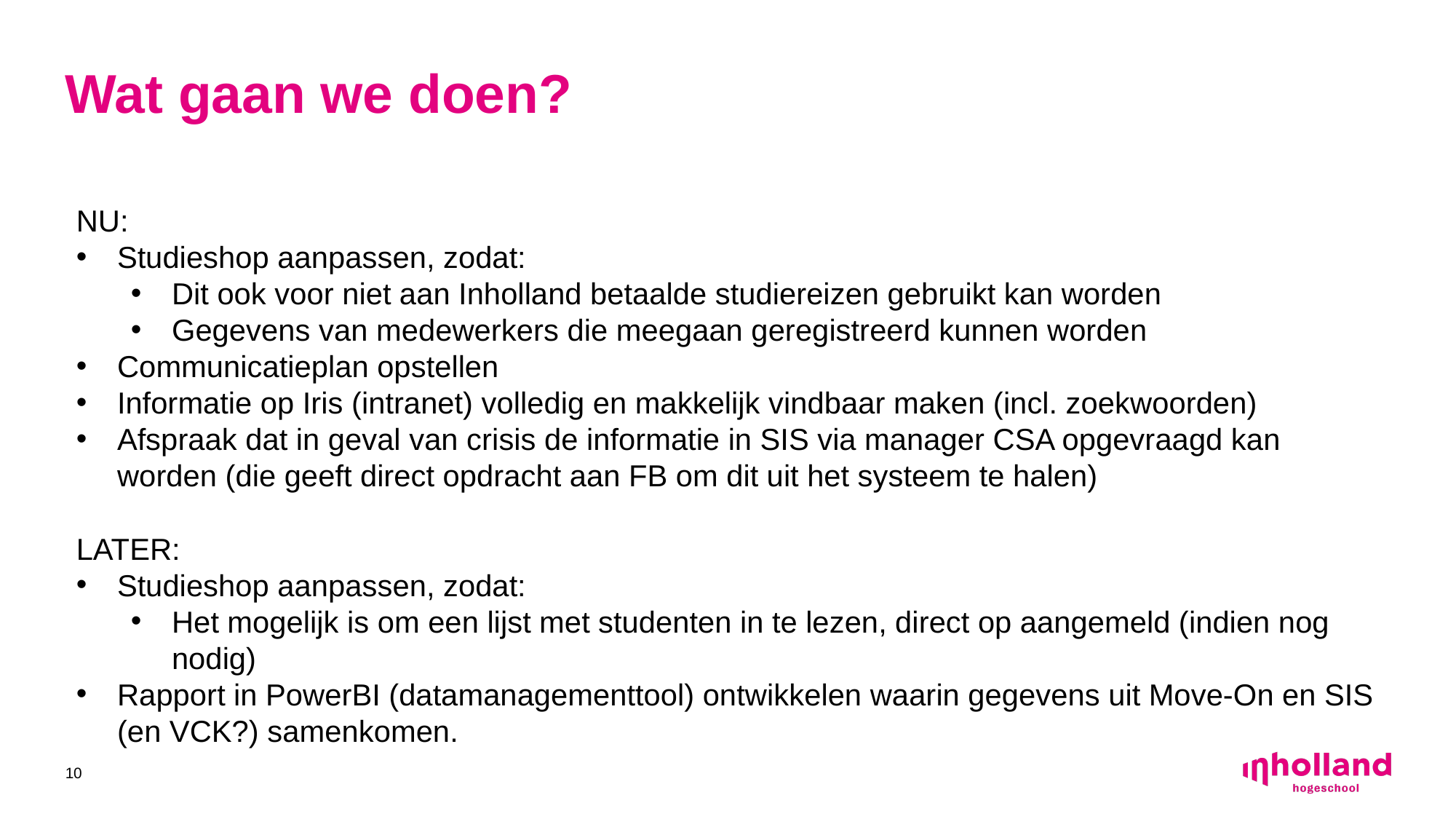

# Tekst + Beeld L
Wat gaan we doen?

NU:
Studieshop aanpassen, zodat:
Dit ook voor niet aan Inholland betaalde studiereizen gebruikt kan worden
Gegevens van medewerkers die meegaan geregistreerd kunnen worden
Communicatieplan opstellen
Informatie op Iris (intranet) volledig en makkelijk vindbaar maken (incl. zoekwoorden)
Afspraak dat in geval van crisis de informatie in SIS via manager CSA opgevraagd kan worden (die geeft direct opdracht aan FB om dit uit het systeem te halen)

LATER:
Studieshop aanpassen, zodat:
Het mogelijk is om een lijst met studenten in te lezen, direct op aangemeld (indien nog nodig)
Rapport in PowerBI (datamanagementtool) ontwikkelen waarin gegevens uit Move-On en SIS (en VCK?) samenkomen.
10